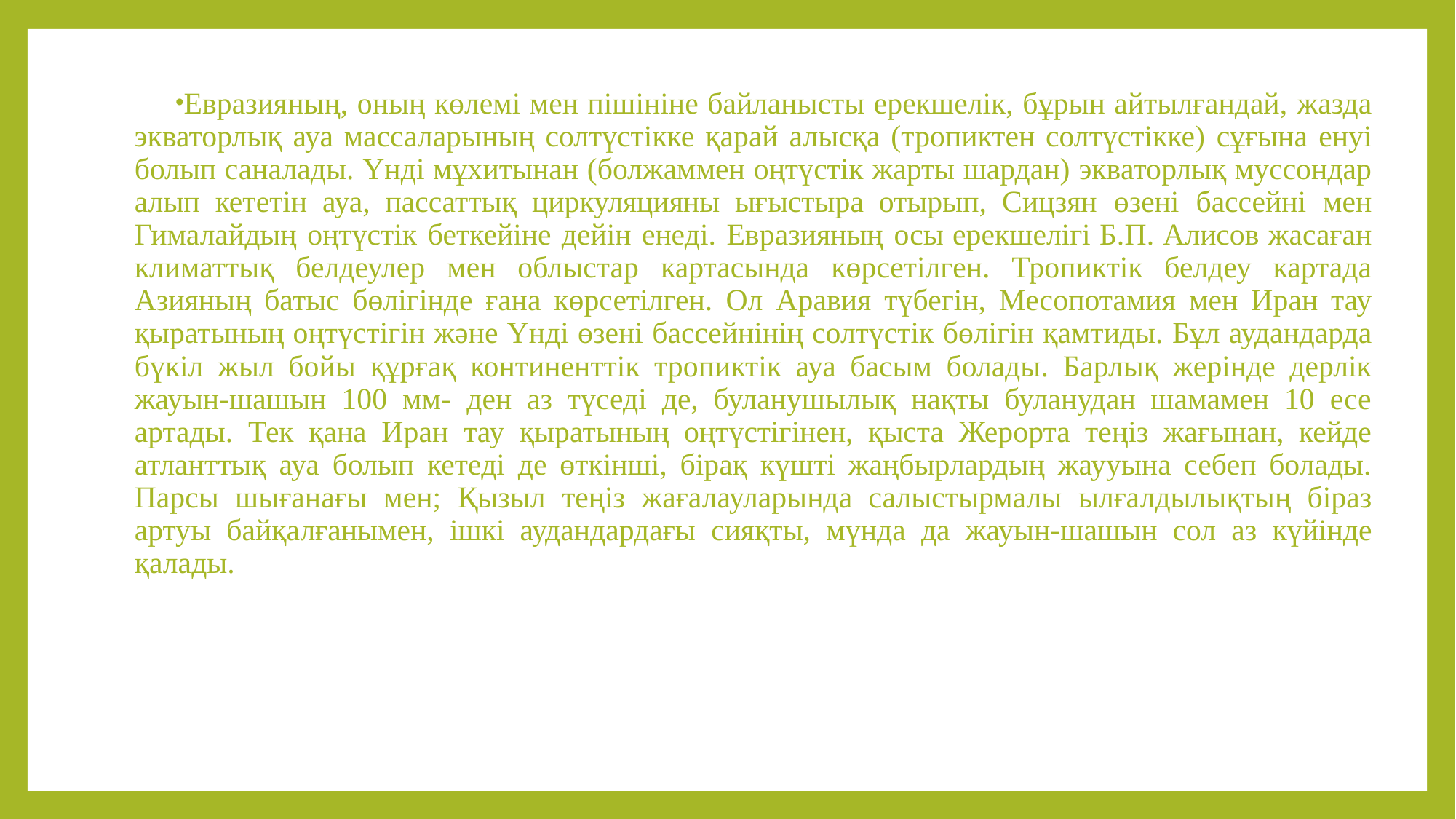

Евразияның, оның көлемі мен пішініне байланысты ерекшелік, бұрын айтылғандай, жазда экваторлық ауа массаларының солтүстікке қарай алысқа (тропиктен солтүстікке) сұғына енуі болып саналады. Үнді мұхитынан (болжаммен оңтүстік жарты шардан) экваторлық муссондар алып кететін ауа, пассаттық циркуляцияны ығыстыра отырып, Сицзян өзені бассейні мен Гималайдың оңтүстік беткейіне дейін енеді. Евразияның осы ерекшелігі Б.П. Алисов жасаған климаттық белдеулер мен облыстар картасында көрсетілгeн. Тропиктік белдеу картада Азияның батыс бөлігінде ғана көрсетілген. Ол Аравия түбегін, Месопотамия мен Иран тау қыратының оңтүстігін және Үнді өзені бассейнінің солтүстік бөлігін қамтиды. Бұл аудандарда бүкіл жыл бойы құрғақ континенттік тропиктік ауа басым болады. Барлық жерінде дерлік жауын-шашын 100 мм- ден аз түседі де, буланушылық нақты буланудан шамамен 10 есе артады. Тек қана Иран тау қыратының оңтүстігінен, қыста Жерорта теңіз жағынан, кейде атланттық ауа болып кетеді де өткінші, бірақ күшті жаңбырлардың жаууына себеп болады. Парсы шығанағы мен; Қызыл теңіз жағалауларында салыстырмалы ылғалдылықтың біраз артуы байқалғанымен, ішкі аудандардағы сияқты, мүнда да жауын-шашын сол аз күйінде қалады.